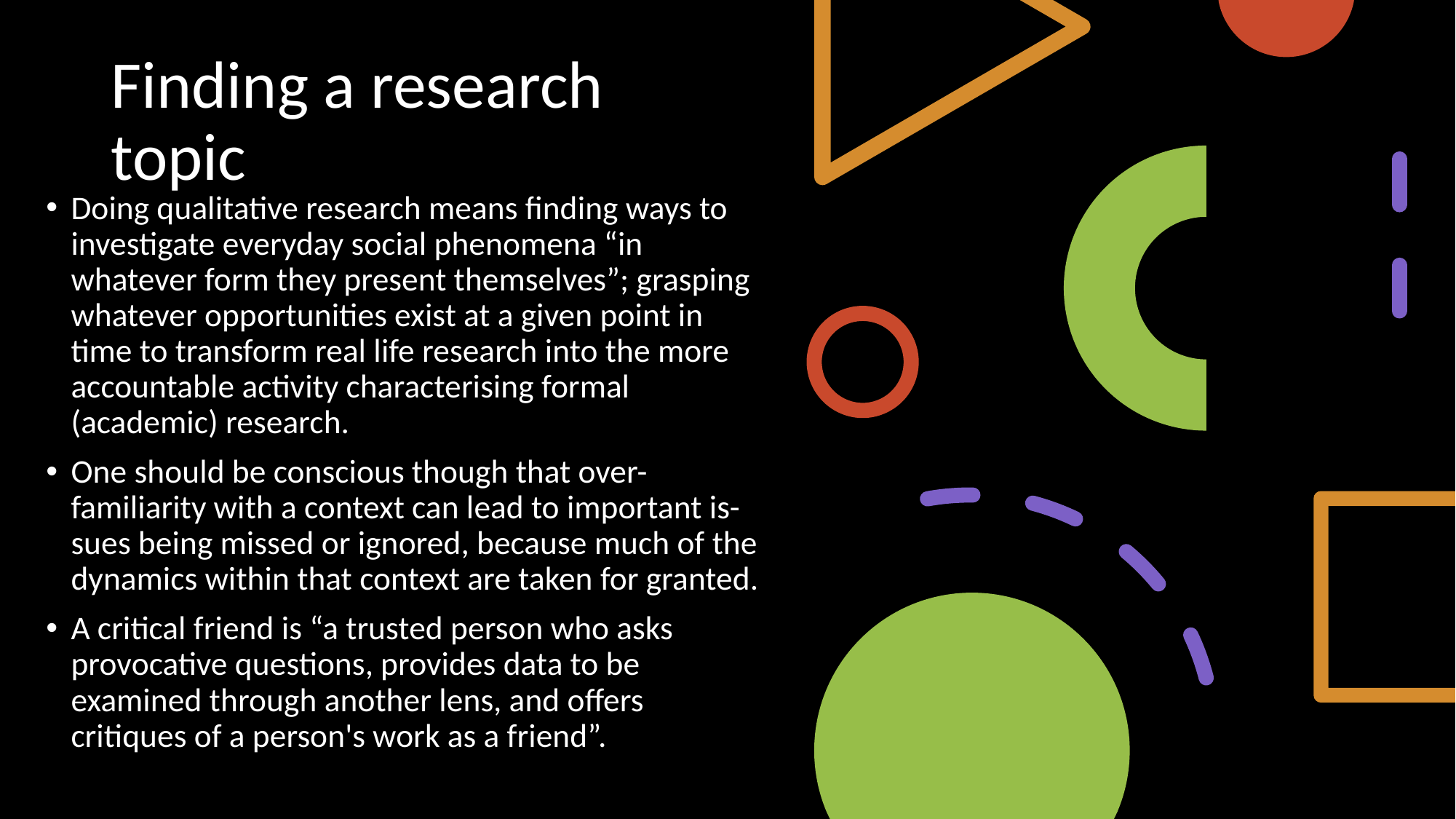

# Finding a research topic

Doing qualitative research means finding ways to investigate everyday social phenomena “in whatever form they present themselves”; grasping whatever opportunities exist at a given point in time to transform real life research into the more accountable activity characterising formal (academic) research.
One should be conscious though that over-familiarity with a context can lead to important is-sues being missed or ignored, because much of the dynamics within that context are taken for granted.
A critical friend is “a trusted person who asks provocative questions, provides data to be examined through another lens, and offers critiques of a person's work as a friend”.